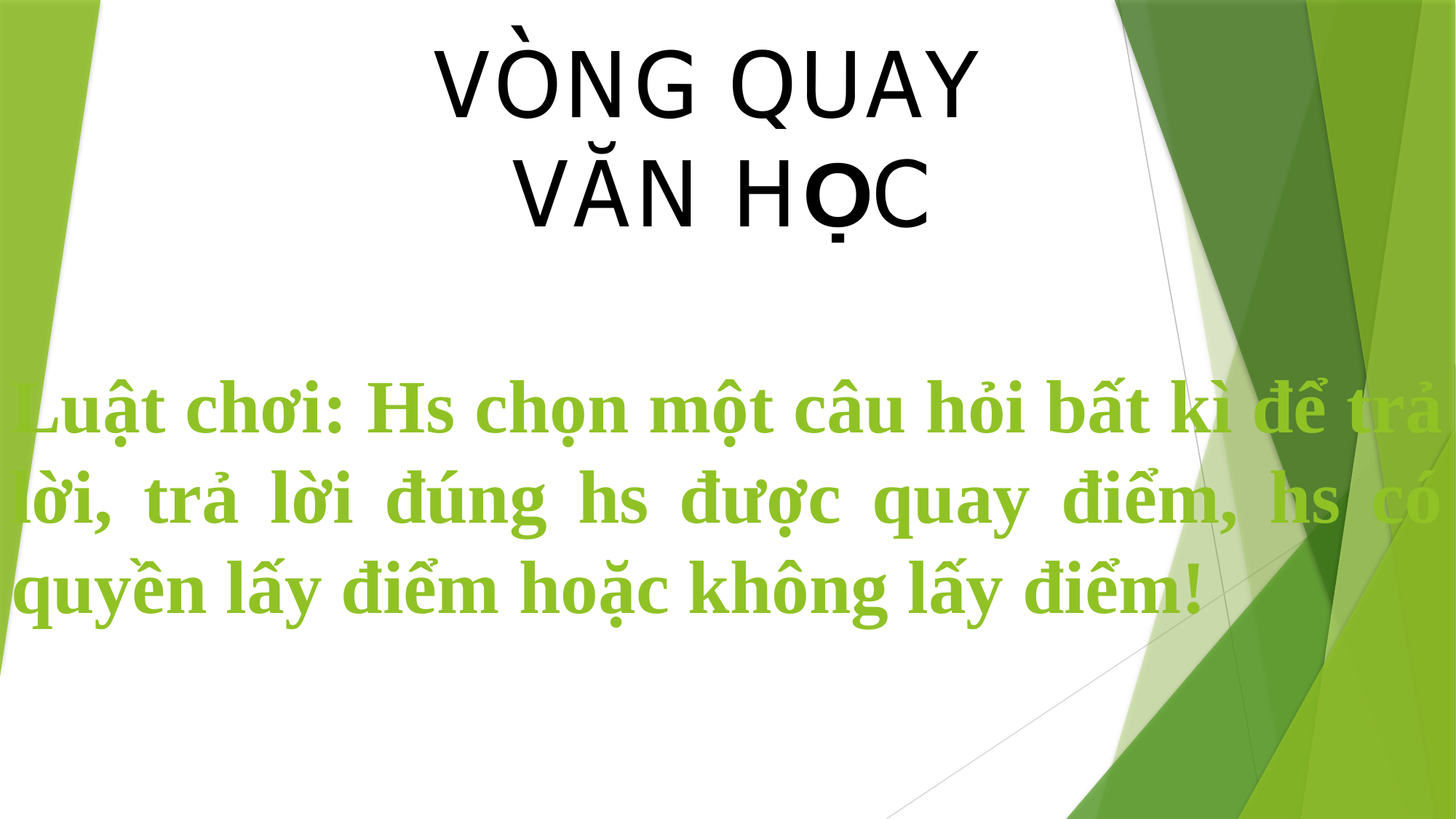

VÒNG QUAY
VĂN HỌC
# Luật chơi: Hs chọn một câu hỏi bất kì để trả lời, trả lời đúng hs được quay điểm, hs có quyền lấy điểm hoặc không lấy điểm!